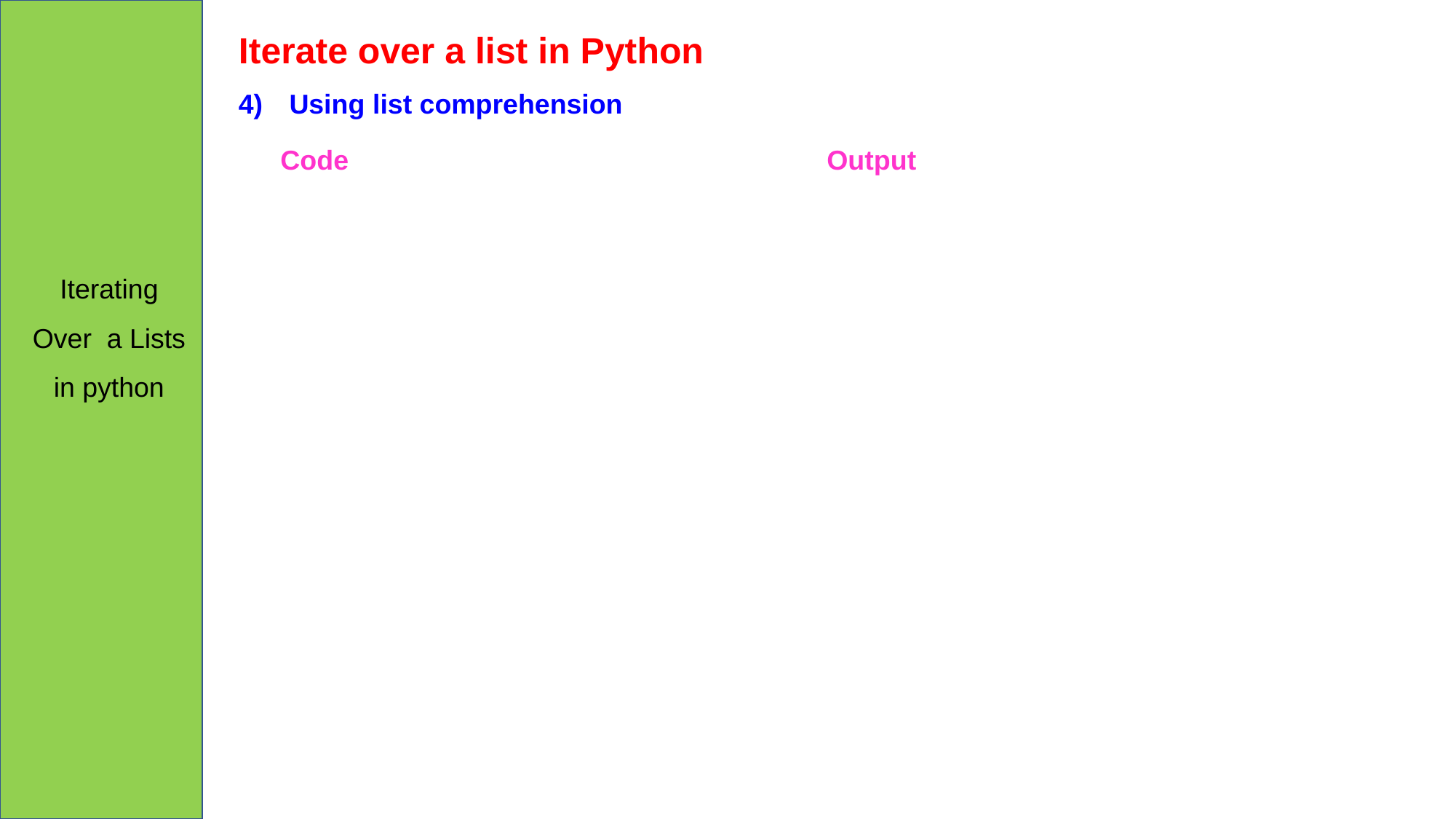

Iterate over a list in Python
4)	 Using list comprehension
Code
Output
Iterating Over  a Lists in python